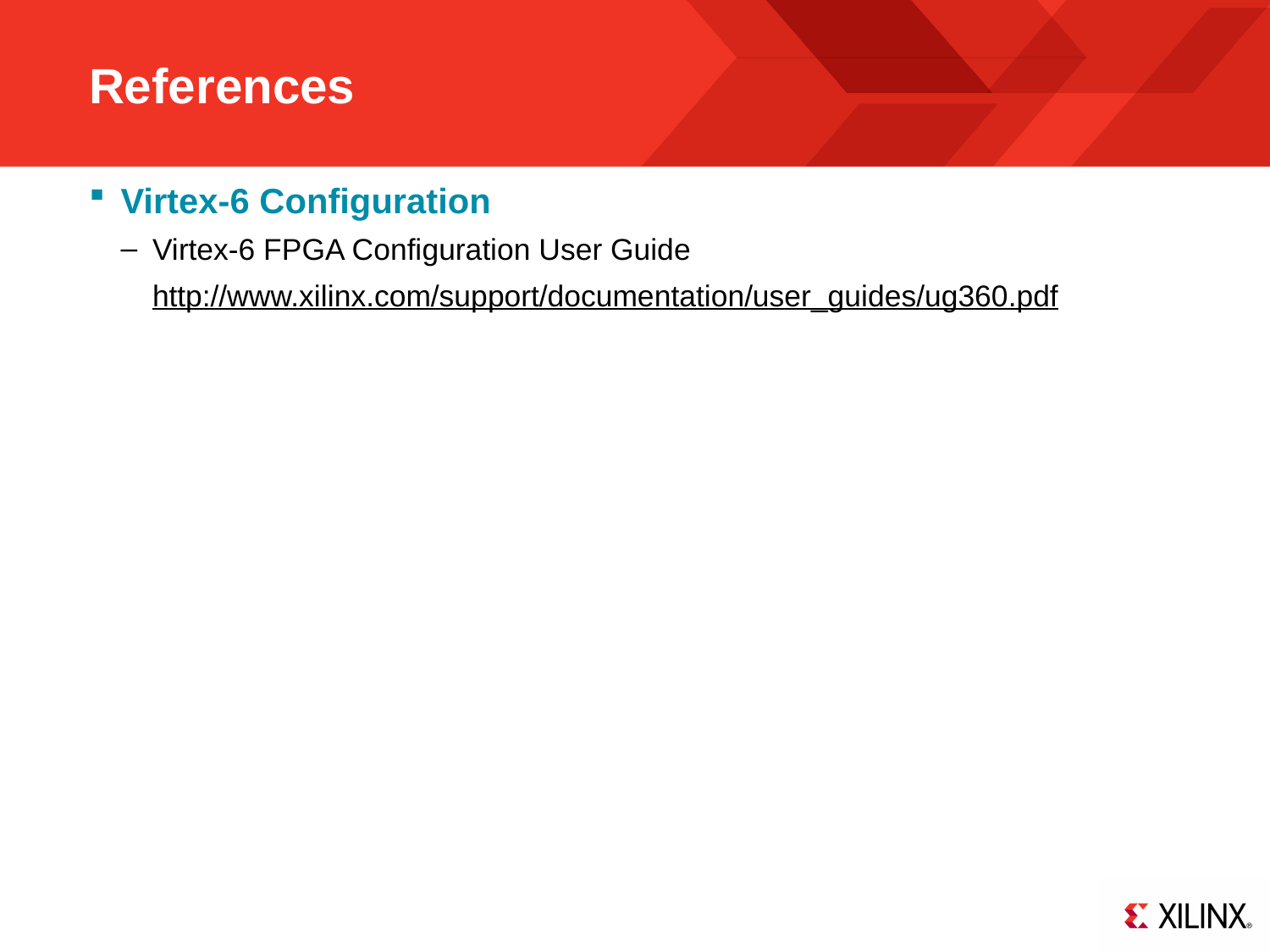

# References
Virtex-6 Configuration
Virtex-6 FPGA Configuration User Guide
http://www.xilinx.com/support/documentation/user_guides/ug360.pdf